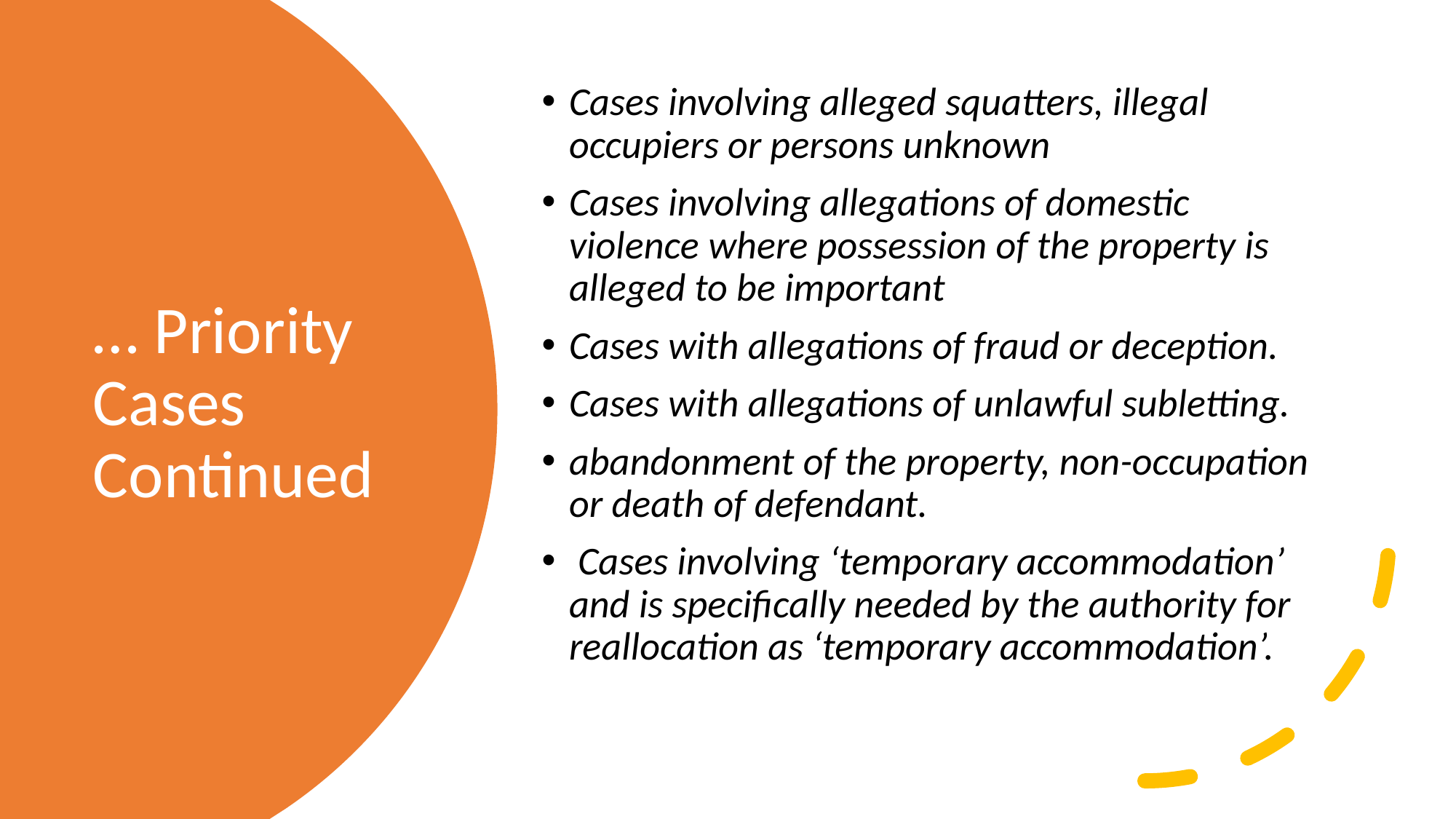

Cases involving alleged squatters, illegal occupiers or persons unknown
Cases involving allegations of domestic violence where possession of the property is alleged to be important
Cases with allegations of fraud or deception.
Cases with allegations of unlawful subletting.
abandonment of the property, non-occupation or death of defendant.
 Cases involving ‘temporary accommodation’ and is specifically needed by the authority for reallocation as ‘temporary accommodation’.

# … Priority Cases Continued